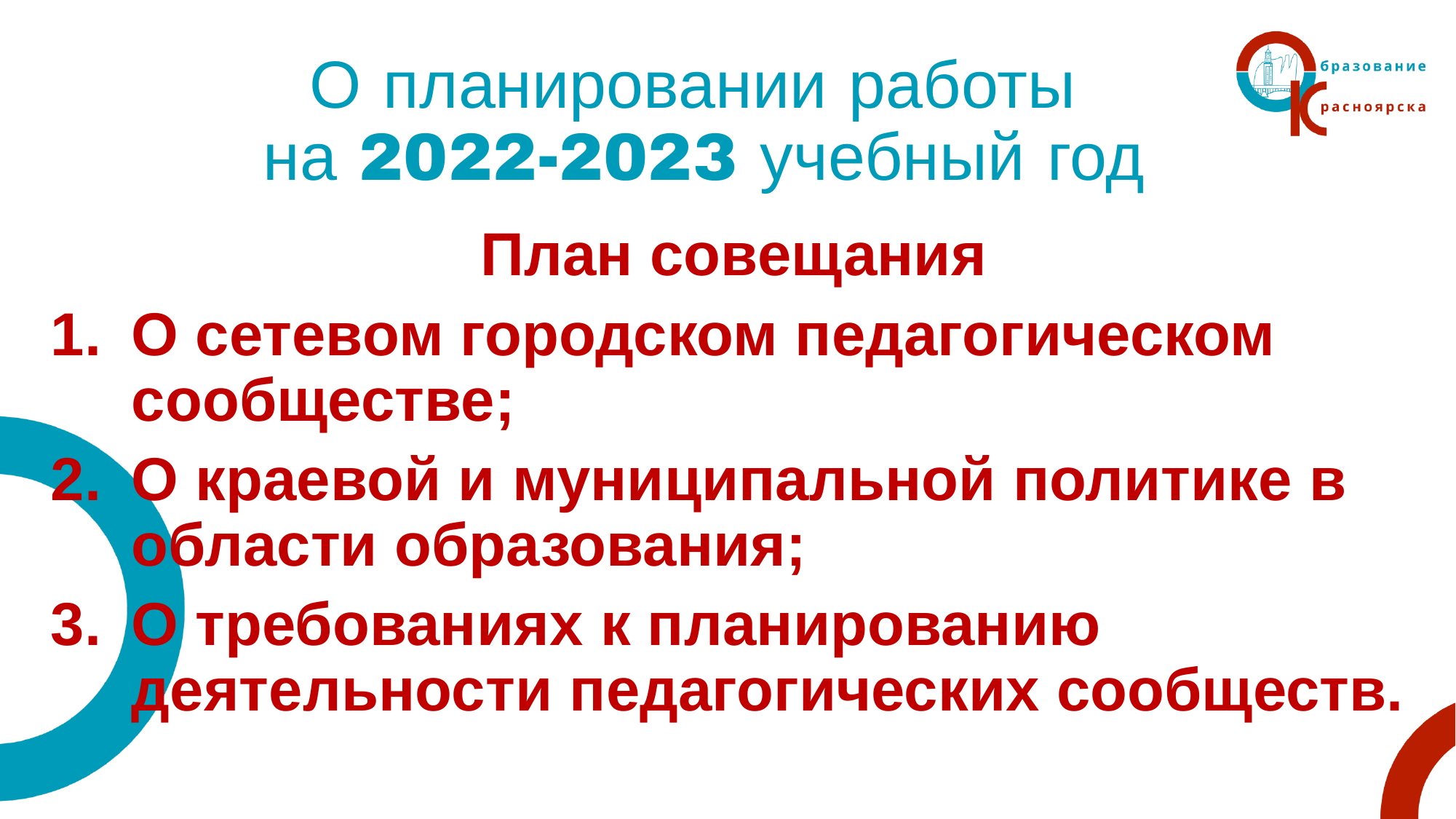

# О планировании работы на 2022-2023 учебный год
План совещания
О сетевом городском педагогическом сообществе;
О краевой и муниципальной политике в области образования;
О требованиях к планированию деятельности педагогических сообществ.